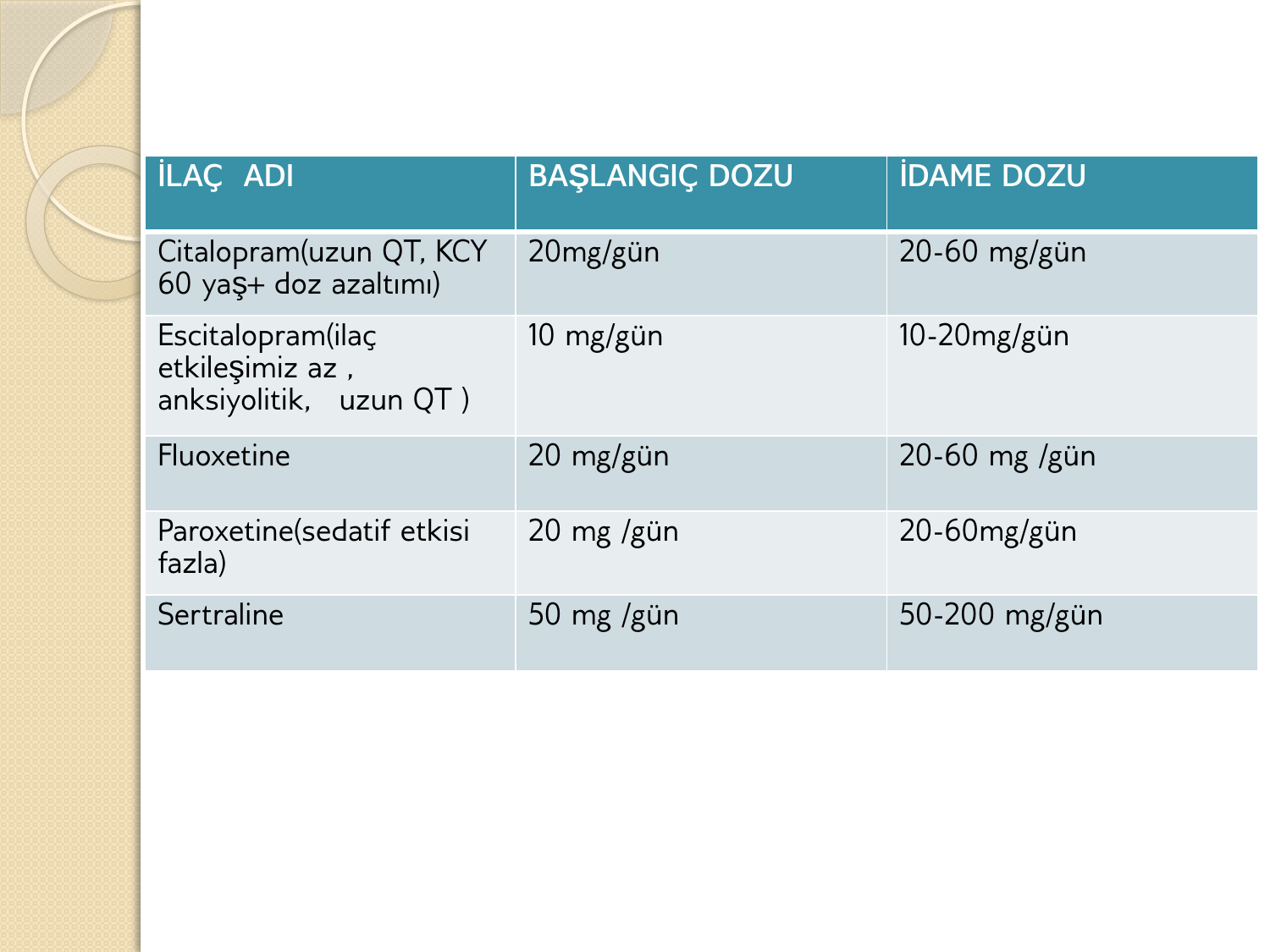

| İLAÇ ADI | BAŞLANGIÇ DOZU | İDAME DOZU |
| --- | --- | --- |
| Citalopram(uzun QT, KCY 60 yaş+ doz azaltımı) | 20mg/gün | 20-60 mg/gün |
| Escitalopram(ilaç etkileşimiz az , anksiyolitik, uzun QT ) | 10 mg/gün | 10-20mg/gün |
| Fluoxetine | 20 mg/gün | 20-60 mg /gün |
| Paroxetine(sedatif etkisi fazla) | 20 mg /gün | 20-60mg/gün |
| Sertraline | 50 mg /gün | 50-200 mg/gün |